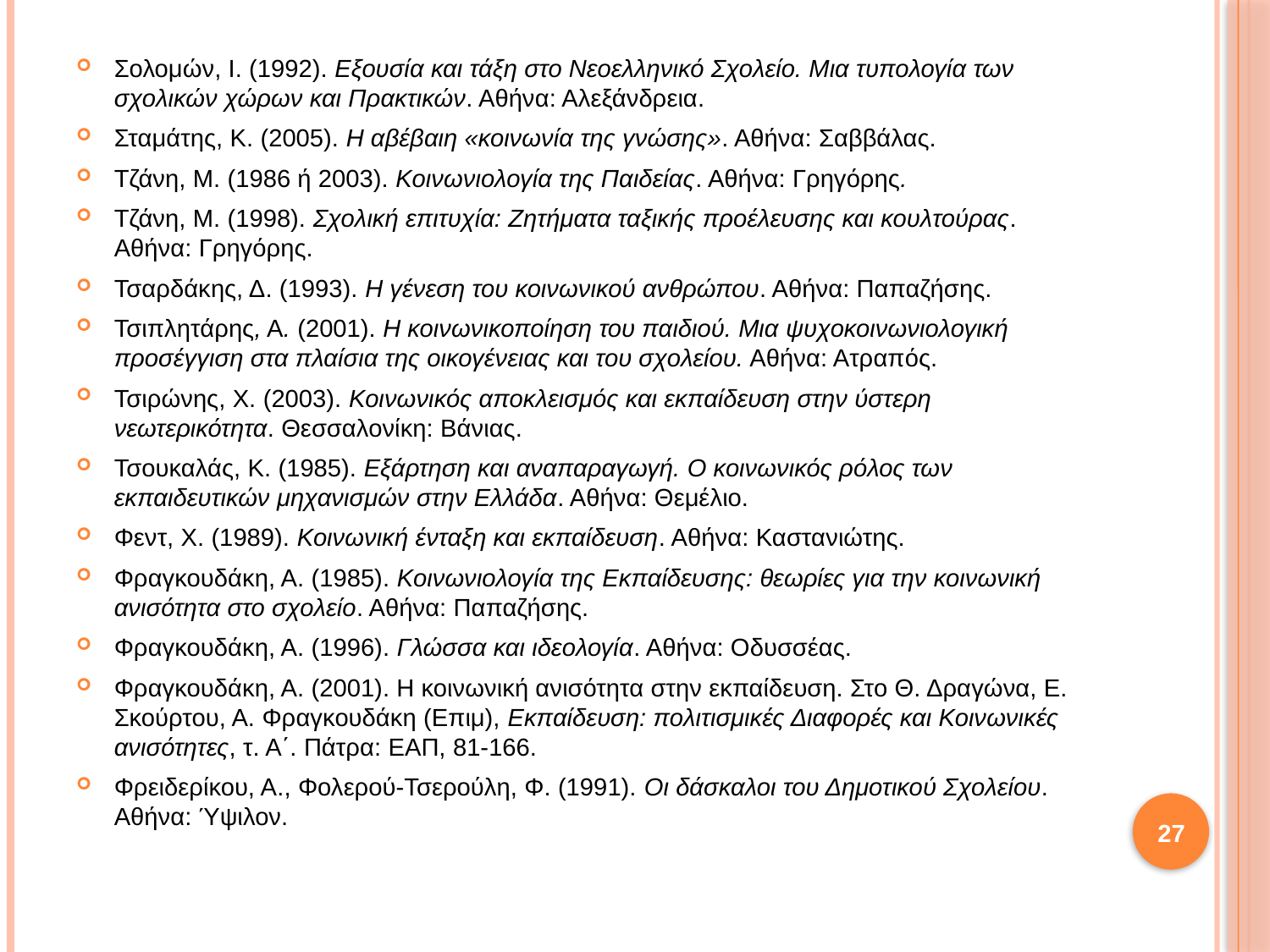

Σολομών, Ι. (1992). Εξουσία και τάξη στο Νεοελληνικό Σχολείο. Μια τυπολογία των σχολικών χώρων και Πρακτικών. Αθήνα: Αλεξάνδρεια.
Σταμάτης, Κ. (2005). Η αβέβαιη «κοινωνία της γνώσης». Αθήνα: Σαββάλας.
Τζάνη, Μ. (1986 ή 2003). Κοινωνιολογία της Παιδείας. Αθήνα: Γρηγόρης.
Τζάνη, Μ. (1998). Σχολική επιτυχία: Ζητήματα ταξικής προέλευσης και κουλτούρας. Αθήνα: Γρηγόρης.
Τσαρδάκης, Δ. (1993). Η γένεση του κοινωνικού ανθρώπου. Αθήνα: Παπαζήσης.
Τσιπλητάρης, Α. (2001). Η κοινωνικοποίηση του παιδιού. Μια ψυχοκοινωνιολογική προσέγγιση στα πλαίσια της οικογένειας και του σχολείου. Αθήνα: Ατραπός.
Τσιρώνης, Χ. (2003). Κοινωνικός αποκλεισμός και εκπαίδευση στην ύστερη νεωτερικότητα. Θεσσαλονίκη: Βάνιας.
Τσουκαλάς, Κ. (1985). Εξάρτηση και αναπαραγωγή. Ο κοινωνικός ρόλος των εκπαιδευτικών μηχανισμών στην Ελλάδα. Αθήνα: Θεμέλιο.
Φεντ, Χ. (1989). Κοινωνική ένταξη και εκπαίδευση. Αθήνα: Καστανιώτης.
Φραγκουδάκη, Α. (1985). Κοινωνιολογία της Εκπαίδευσης: θεωρίες για την κοινωνική ανισότητα στο σχολείο. Αθήνα: Παπαζήσης.
Φραγκουδάκη, Α. (1996). Γλώσσα και ιδεολογία. Αθήνα: Οδυσσέας.
Φραγκουδάκη, Α. (2001). Η κοινωνική ανισότητα στην εκπαίδευση. Στο Θ. Δραγώνα, Ε. Σκούρτου, Α. Φραγκουδάκη (Επιμ), Εκπαίδευση: πολιτισμικές Διαφορές και Κοινωνικές ανισότητες, τ. Α΄. Πάτρα: ΕΑΠ, 81-166.
Φρειδερίκου, Α., Φολερού-Τσερούλη, Φ. (1991). Οι δάσκαλοι του Δημοτικού Σχολείου. Αθήνα: Ύψιλον.

27